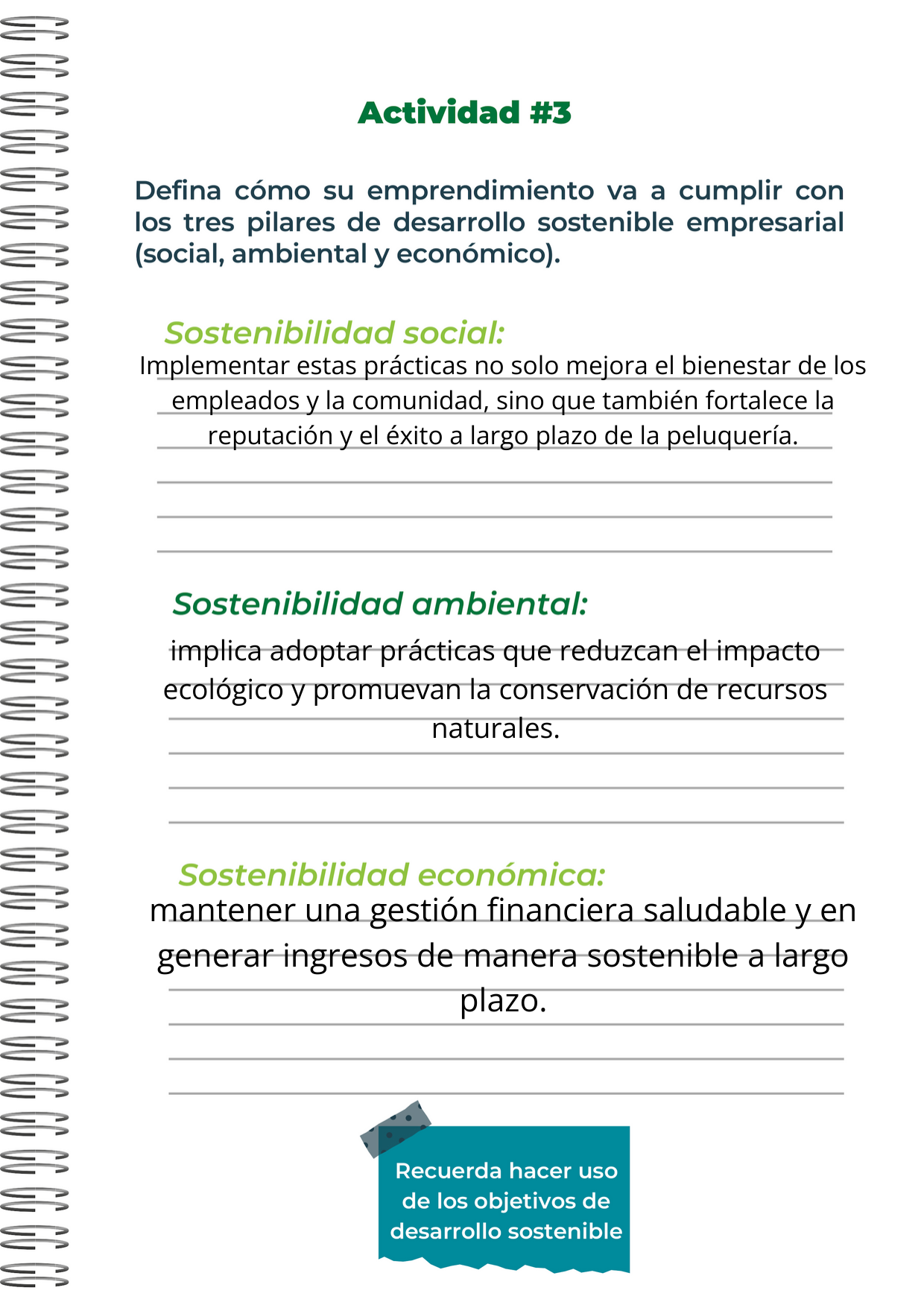

Implementar estas prácticas no solo mejora el bienestar de los empleados y la comunidad, sino que también fortalece la reputación y el éxito a largo plazo de la peluquería.
implica adoptar prácticas que reduzcan el impacto ecológico y promuevan la conservación de recursos naturales.
mantener una gestión financiera saludable y en generar ingresos de manera sostenible a largo plazo.